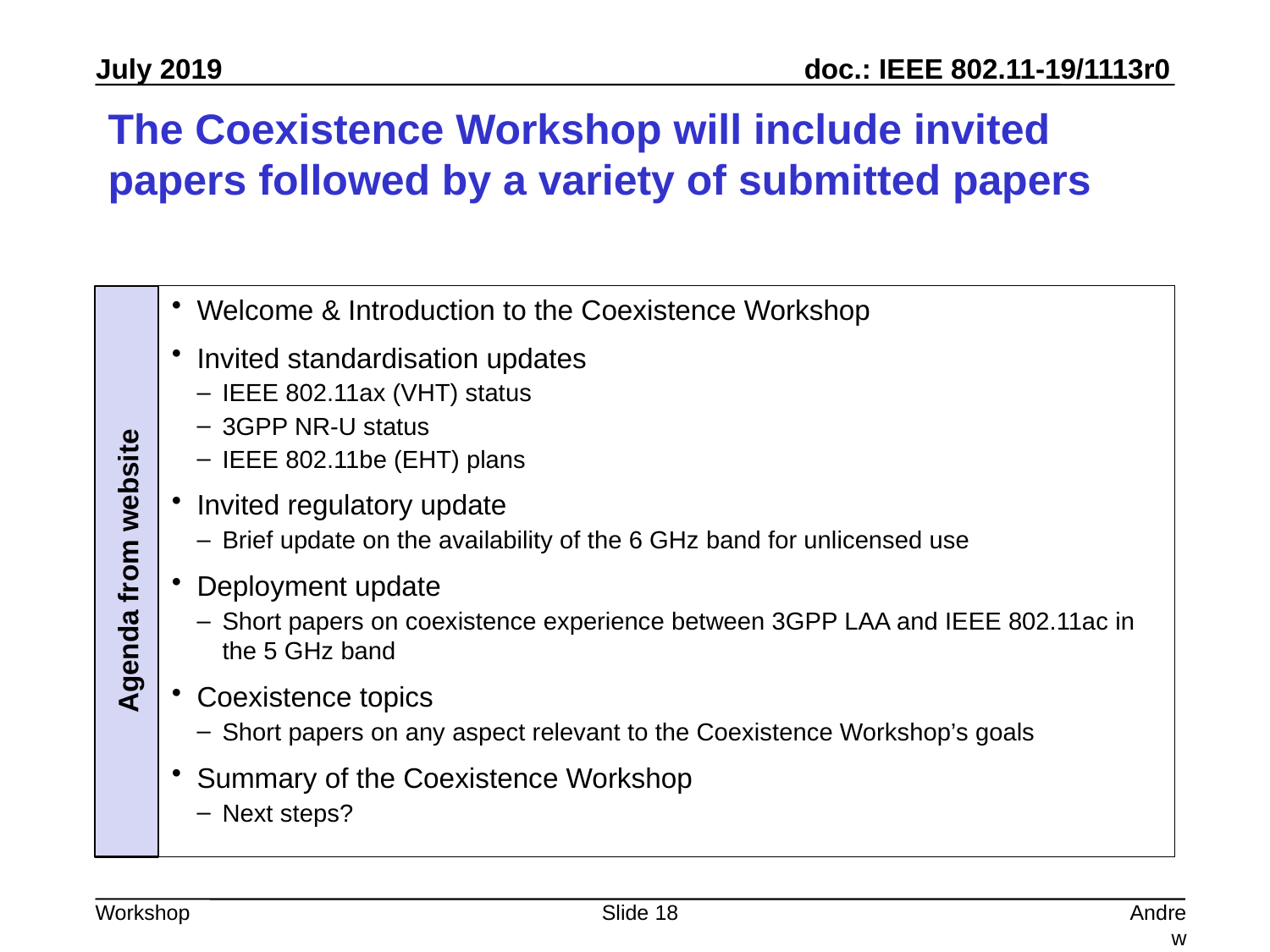

# The Coexistence Workshop will include invited papers followed by a variety of submitted papers
Welcome & Introduction to the Coexistence Workshop
Invited standardisation updates
IEEE 802.11ax (VHT) status
3GPP NR-U status
IEEE 802.11be (EHT) plans
Invited regulatory update
Brief update on the availability of the 6 GHz band for unlicensed use
Deployment update
Short papers on coexistence experience between 3GPP LAA and IEEE 802.11ac in the 5 GHz band
Coexistence topics
Short papers on any aspect relevant to the Coexistence Workshop’s goals
Summary of the Coexistence Workshop
Next steps?
Agenda from website
Slide 18
Andrew Myles, Cisco